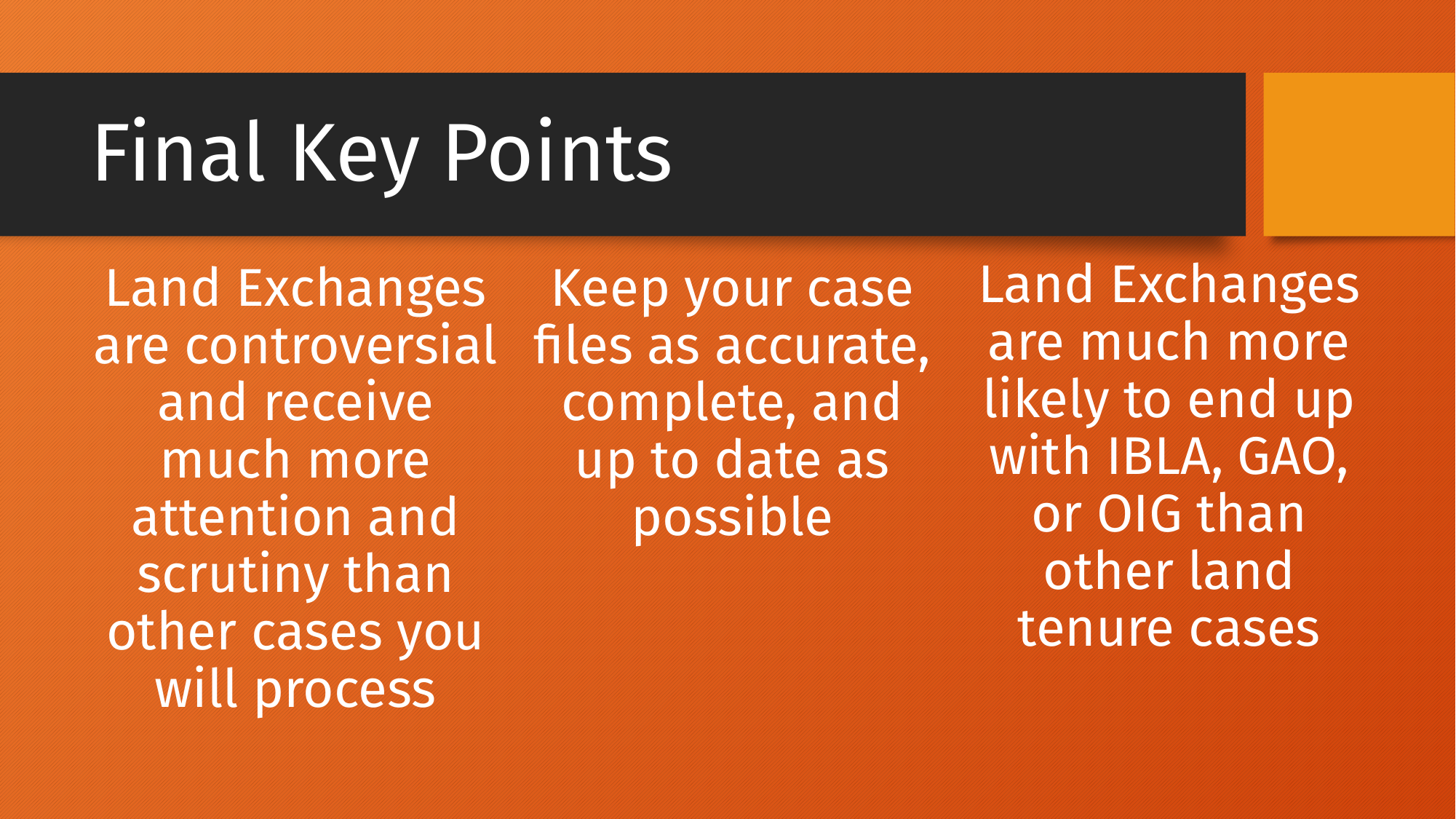

# Final Key Points
Land Exchanges are much more likely to end up with IBLA, GAO, or OIG than other land tenure cases
Land Exchanges are controversial and receive much more attention and scrutiny than other cases you will process
Keep your case files as accurate, complete, and up to date as possible